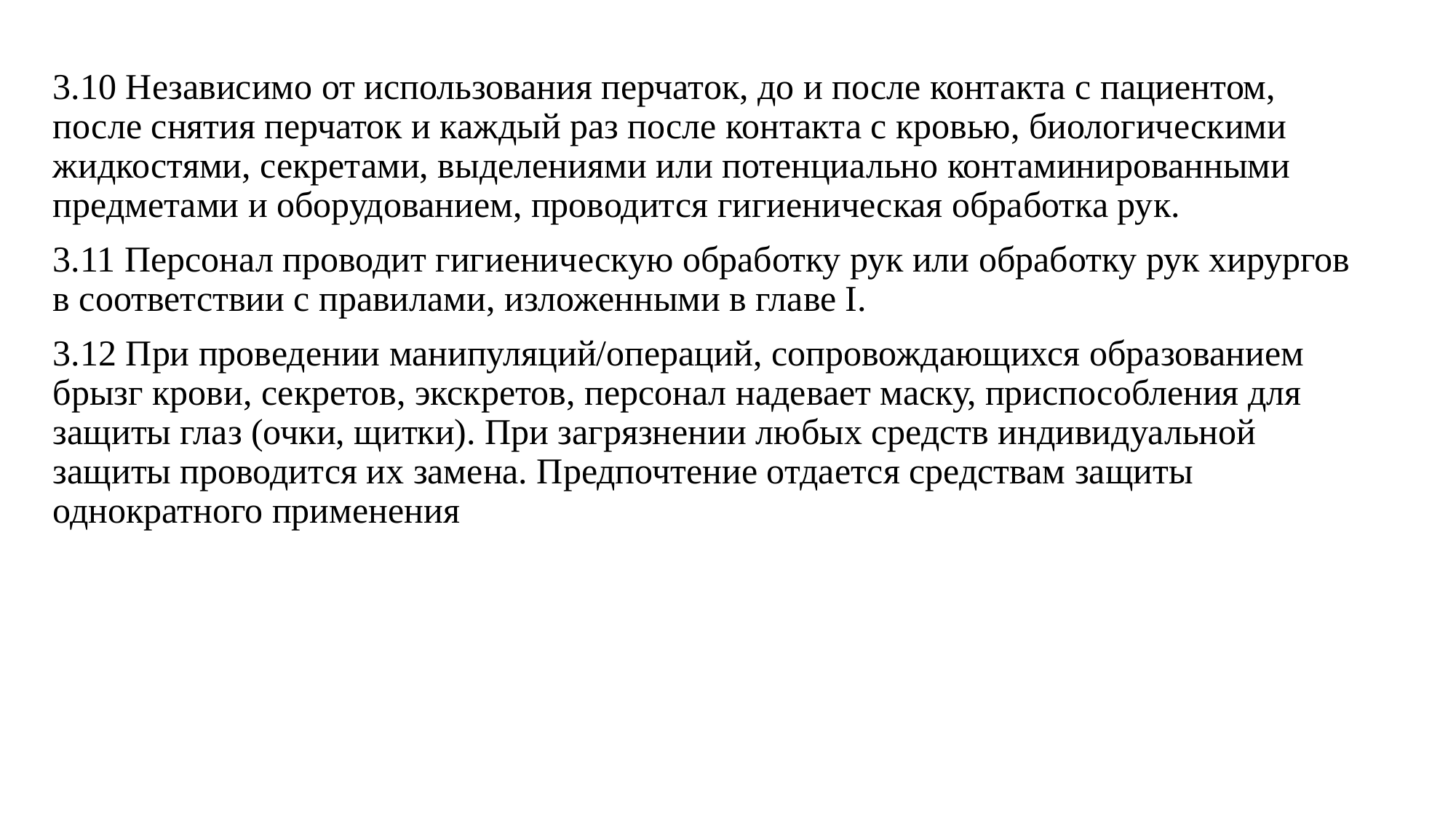

#
3.10 Независимо от использования перчаток, до и после контакта с пациентом, после снятия перчаток и каждый раз после контакта с кровью, биологическими жидкостями, секретами, выделениями или потенциально контаминированными предметами и оборудованием, проводится гигиеническая обработка рук.
3.11 Персонал проводит гигиеническую обработку рук или обработку рук хирургов в соответствии с правилами, изложенными в главе I.
3.12 При проведении манипуляций/операций, сопровождающихся образованием брызг крови, секретов, экскретов, персонал надевает маску, приспособления для защиты глаз (очки, щитки). При загрязнении любых средств индивидуальной защиты проводится их замена. Предпочтение отдается средствам защиты однократного применения